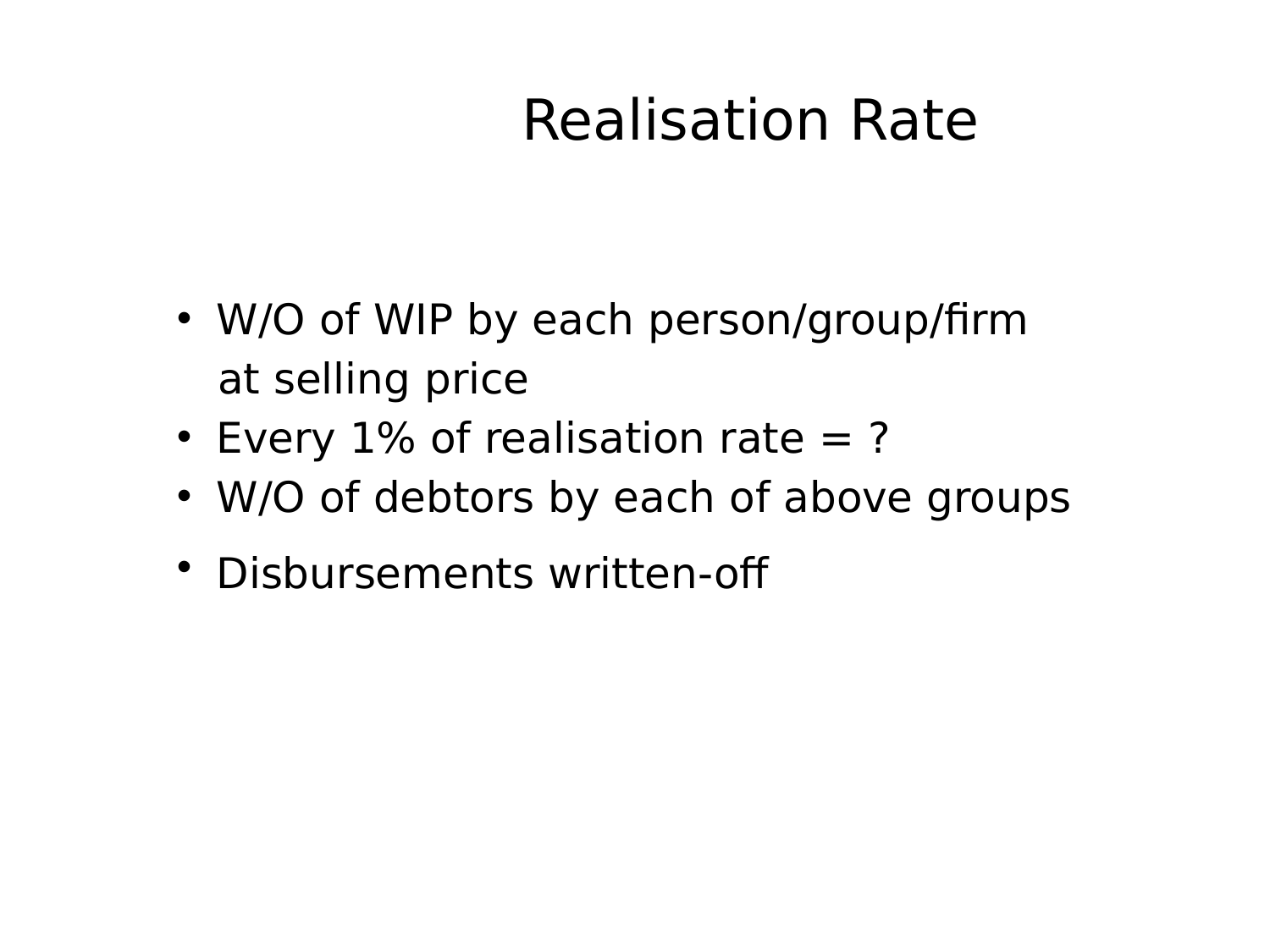

# Realisation Rate
W/O of WIP by each person/group/firm
   at selling price
Every 1% of realisation rate = ?
W/O of debtors by each of above groups
Disbursements written-off